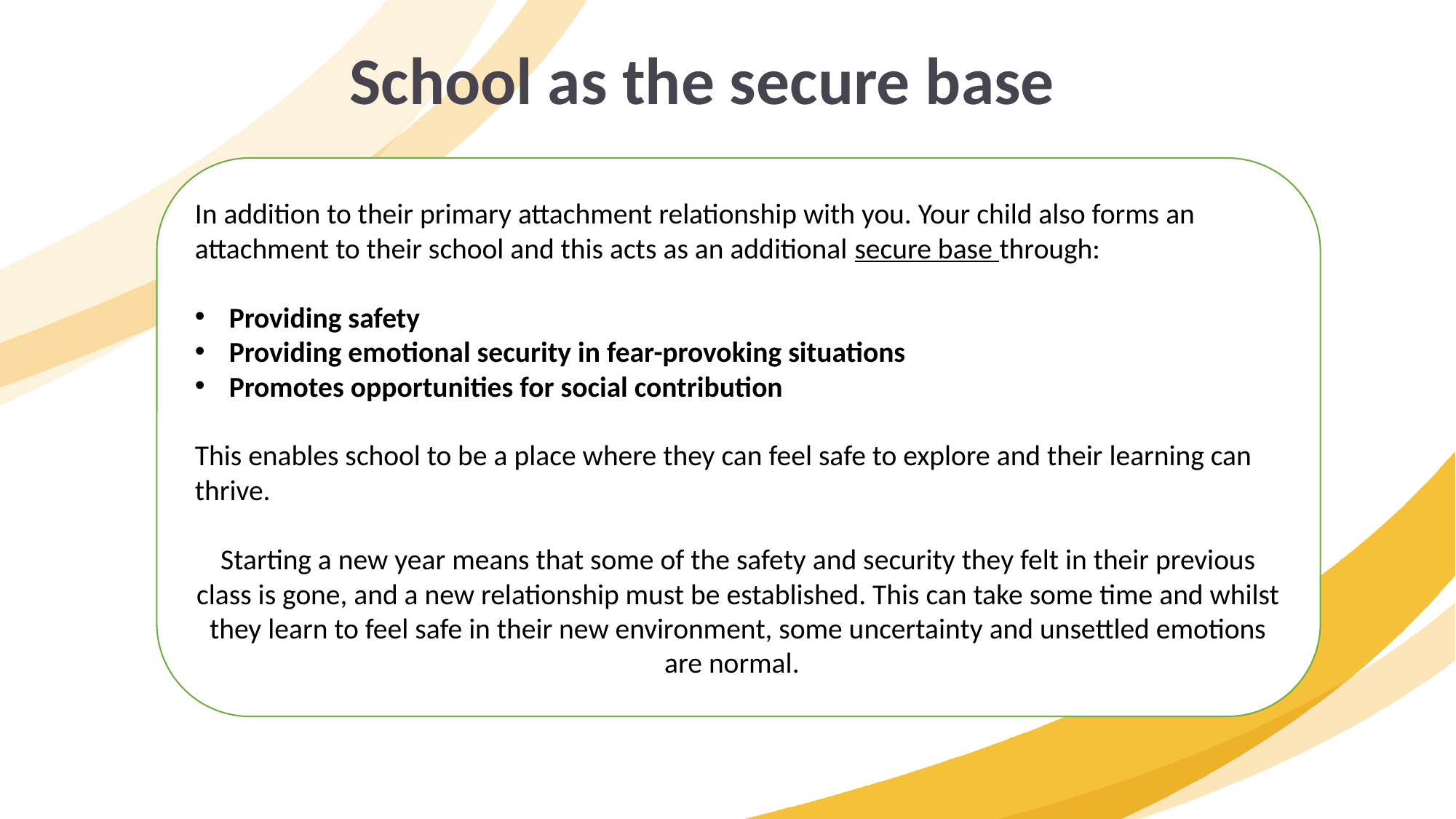

School as the secure base
In addition to their primary attachment relationship with you. Your child also forms an attachment to their school and this acts as an additional secure base through:

Providing safety
Providing emotional security in fear-provoking situations
Promotes opportunities for social contribution

This enables school to be a place where they can feel safe to explore and their learning can thrive.

Starting a new year means that some of the safety and security they felt in their previous class is gone, and a new relationship must be established. This can take some time and whilst they learn to feel safe in their new environment, some uncertainty and unsettled emotions are normal.